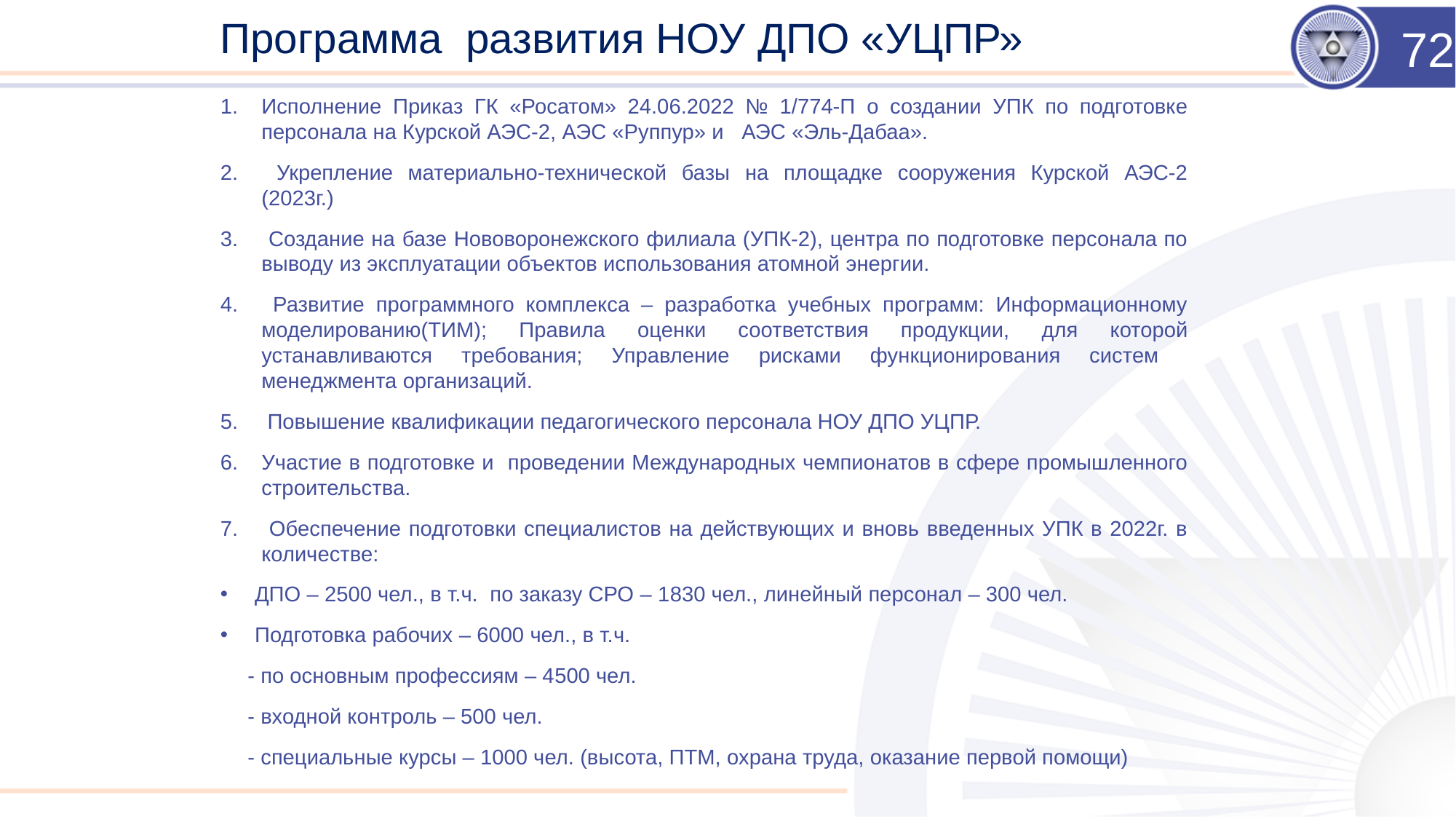

# Программа  развития НОУ ДПО «УЦПР»
72
Исполнение Приказ ГК «Росатом» 24.06.2022 № 1/774-П о создании УПК по подготовке персонала на Курской АЭС-2, АЭС «Руппур» и   АЭС «Эль-Дабаа».
 Укрепление материально-технической базы на площадке сооружения Курской АЭС-2 (2023г.)
 Создание на базе Нововоронежского филиала (УПК-2), центра по подготовке персонала по выводу из эксплуатации объектов использования атомной энергии.
 Развитие программного комплекса – разработка учебных программ: Информационному моделированию(ТИМ); Правила оценки соответствия продукции, для которой устанавливаются требования; Управление рисками функционирования систем
менеджмента организаций.
 Повышение квалификации педагогического персонала НОУ ДПО УЦПР.
Участие в подготовке и  проведении Международных чемпионатов в сфере промышленного строительства.
 Обеспечение подготовки специалистов на действующих и вновь введенных УПК в 2022г. в количестве:
ДПО – 2500 чел., в т.ч.  по заказу СРО – 1830 чел., линейный персонал – 300 чел.
Подготовка рабочих – 6000 чел., в т.ч.
- по основным профессиям – 4500 чел.
- входной контроль – 500 чел.
- специальные курсы – 1000 чел. (высота, ПТМ, охрана труда, оказание первой помощи)